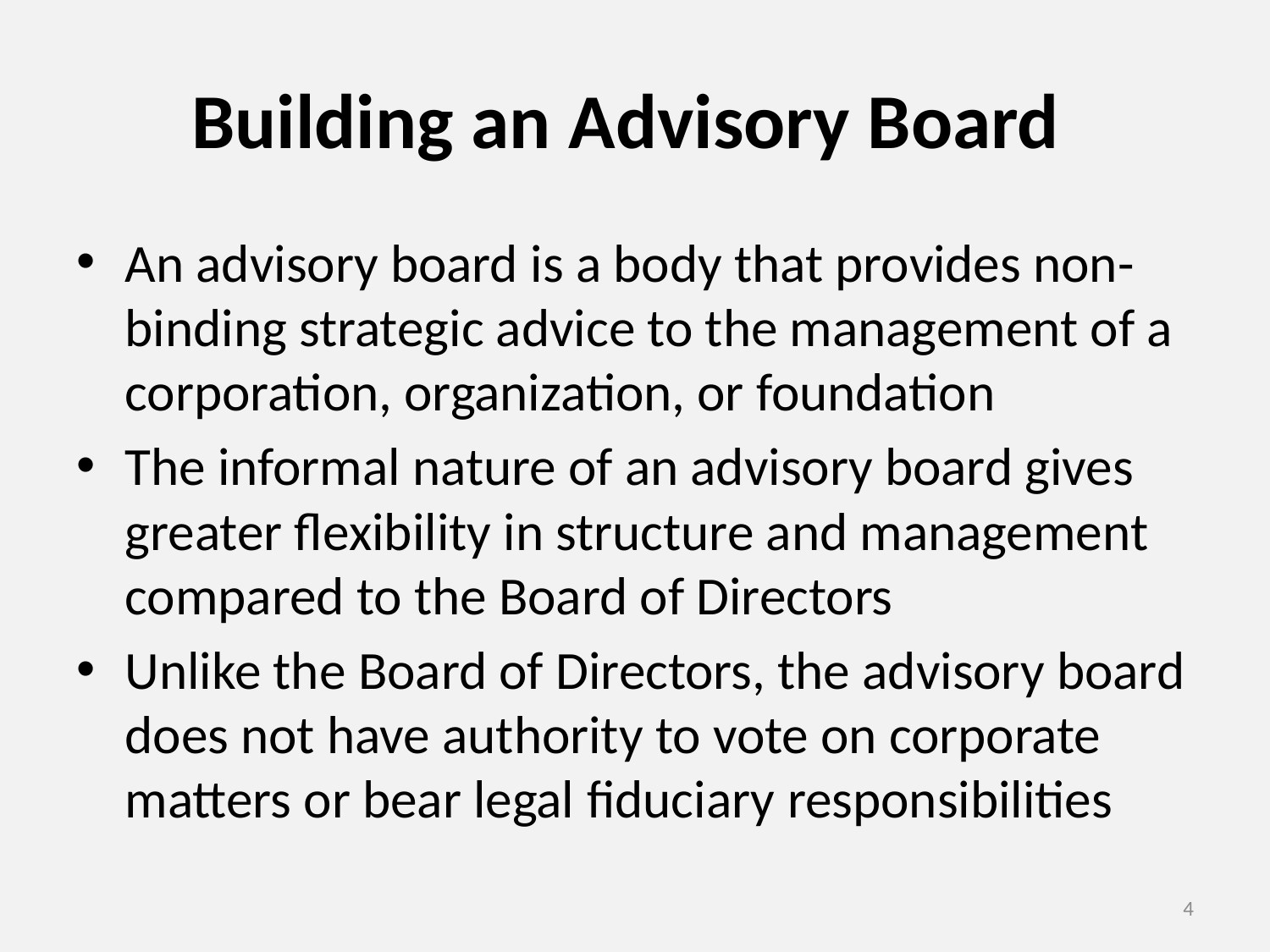

# Building an Advisory Board
An advisory board is a body that provides non-binding strategic advice to the management of a corporation, organization, or foundation
The informal nature of an advisory board gives greater flexibility in structure and management compared to the Board of Directors
Unlike the Board of Directors, the advisory board does not have authority to vote on corporate matters or bear legal fiduciary responsibilities
4